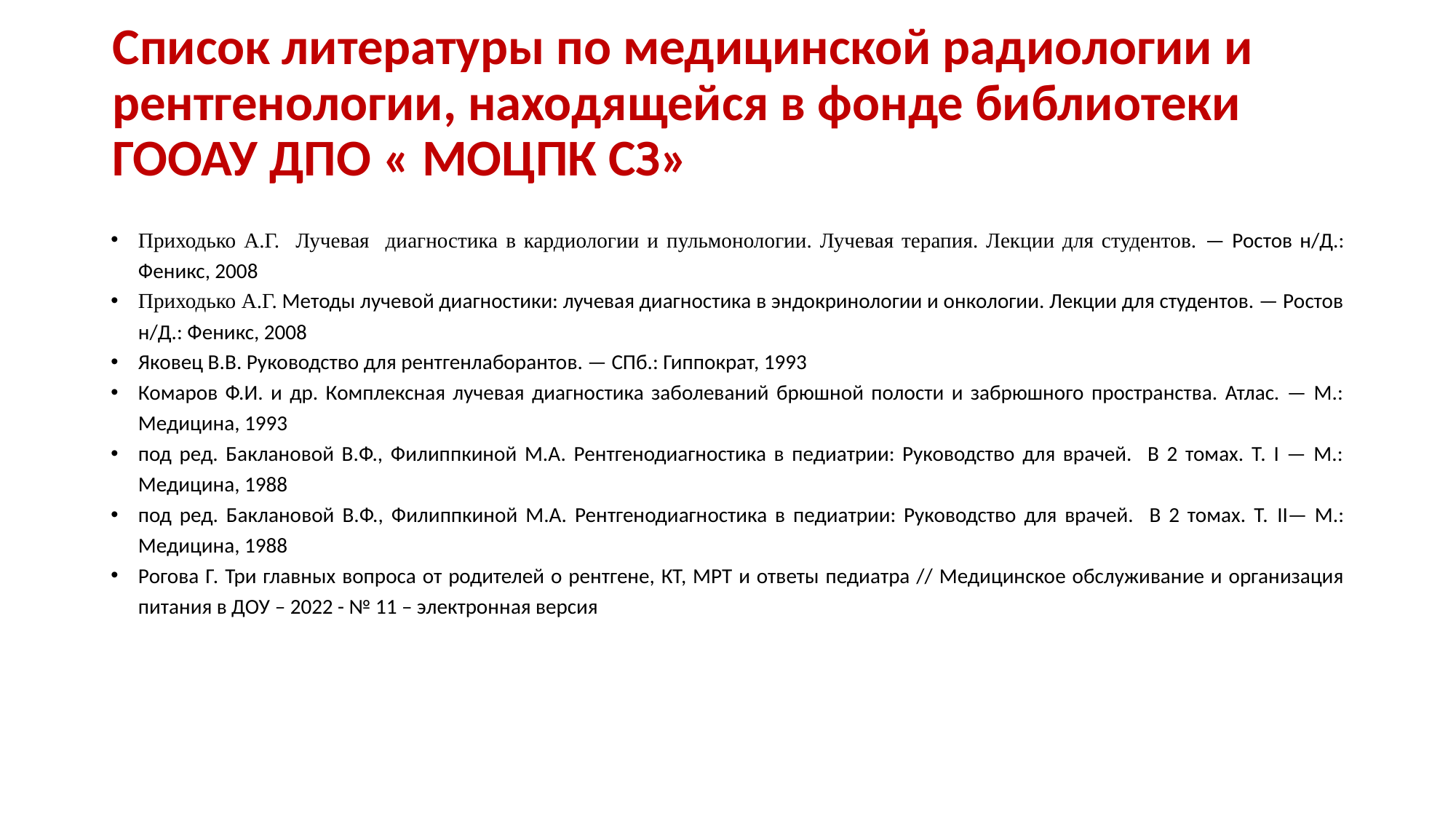

# Список литературы по медицинской радиологии и рентгенологии, находящейся в фонде библиотеки ГООАУ ДПО « МОЦПК СЗ»

Приходько А.Г.  Лучевая  диагностика в кардиологии и пульмонологии. Лучевая терапия. Лекции для студентов. — Ростов н/Д.: Феникс, 2008
Приходько А.Г. Методы лучевой диагностики: лучевая диагностика в эндокринологии и онкологии. Лекции для студентов. — Ростов н/Д.: Феникс, 2008
Яковец В.В. Руководство для рентгенлаборантов. — СПб.: Гиппократ, 1993
Комаров Ф.И. и др. Комплексная лучевая диагностика заболеваний брюшной полости и забрюшного пространства. Атлас. — М.: Медицина, 1993
под ред. Баклановой В.Ф., Филиппкиной М.А. Рентгенодиагностика в педиатрии: Руководство для врачей.  В 2 томах. Т. I — М.: Медицина, 1988
под ред. Баклановой В.Ф., Филиппкиной М.А. Рентгенодиагностика в педиатрии: Руководство для врачей.  В 2 томах. Т. II— М.: Медицина, 1988
Рогова Г. Три главных вопроса от родителей о рентгене, КТ, МРТ и ответы педиатра // Медицинское обслуживание и организация питания в ДОУ – 2022 - № 11 – электронная версия